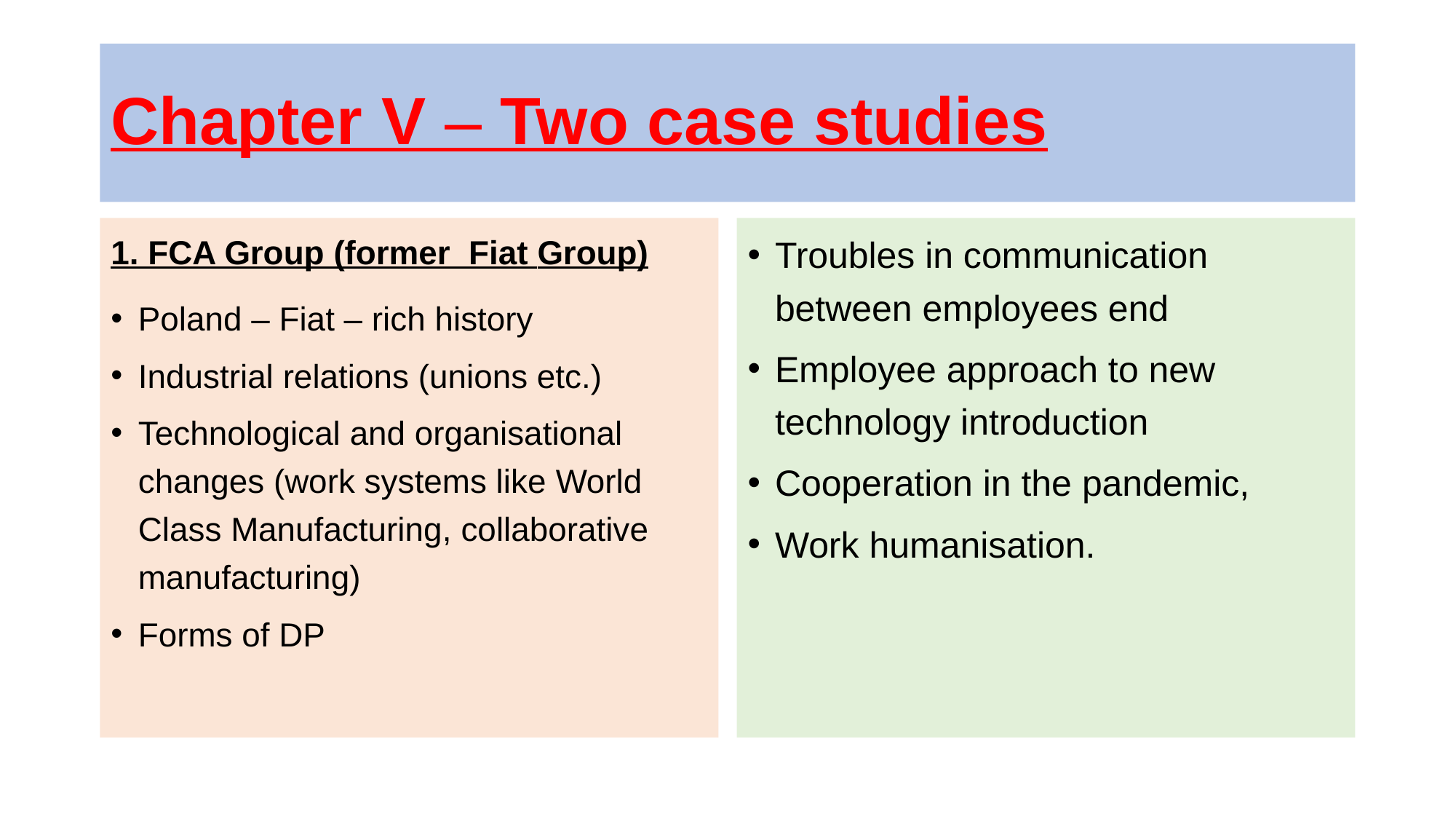

# Chapter V – Two case studies
1. FCA Group (former  Fiat Group)
Poland – Fiat – rich history
Industrial relations (unions etc.)
Technological and organisational changes (work systems like World Class Manufacturing, collaborative manufacturing)
Forms of DP
Troubles in communication between employees end
Employee approach to new technology introduction
Cooperation in the pandemic,
Work humanisation.